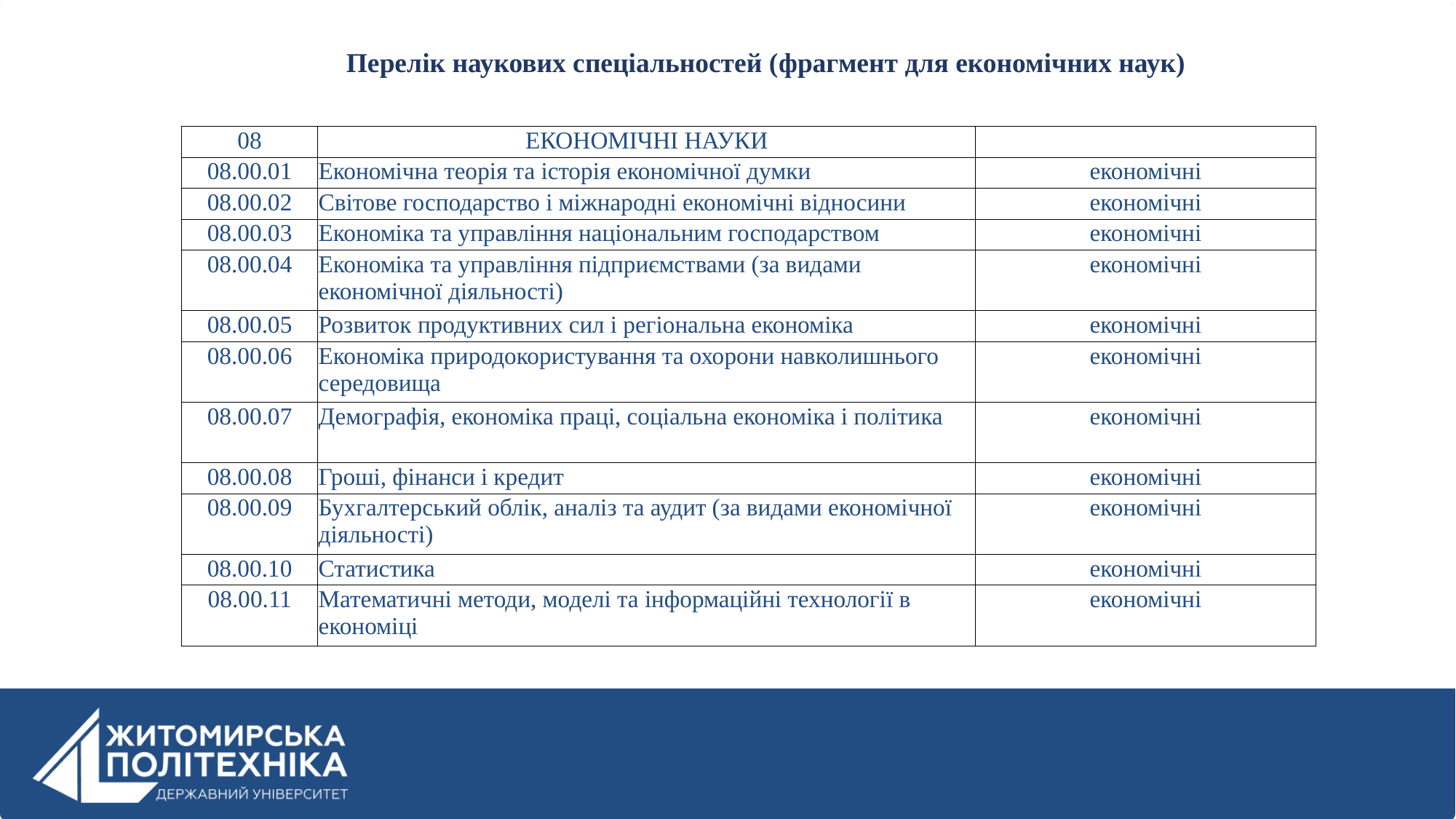

Перелік наукових спеціальностей (фрагмент для економічних наук)
| 08 | ЕКОНОМІЧНІ НАУКИ |  |
| --- | --- | --- |
| 08.00.01 | Економічна теорія та історія економічної думки | економічні |
| 08.00.02 | Світове господарство і міжнародні економічні відносини | економічні |
| 08.00.03 | Економіка та управління національним господарством | економічні |
| 08.00.04 | Економіка та управління підприємствами (за видами економічної діяльності) | економічні |
| 08.00.05 | Розвиток продуктивних сил і регіональна економіка | економічні |
| 08.00.06 | Економіка природокористування та охорони навколишнього середовища | економічні |
| 08.00.07 | Демографія, економіка праці, соціальна економіка і політика | економічні |
| 08.00.08 | Гроші, фінанси і кредит | економічні |
| 08.00.09 | Бухгалтерський облік, аналіз та аудит (за видами економічної діяльності) | економічні |
| 08.00.10 | Статистика | економічні |
| 08.00.11 | Математичні методи, моделі та інформаційні технології в економіці | економічні |